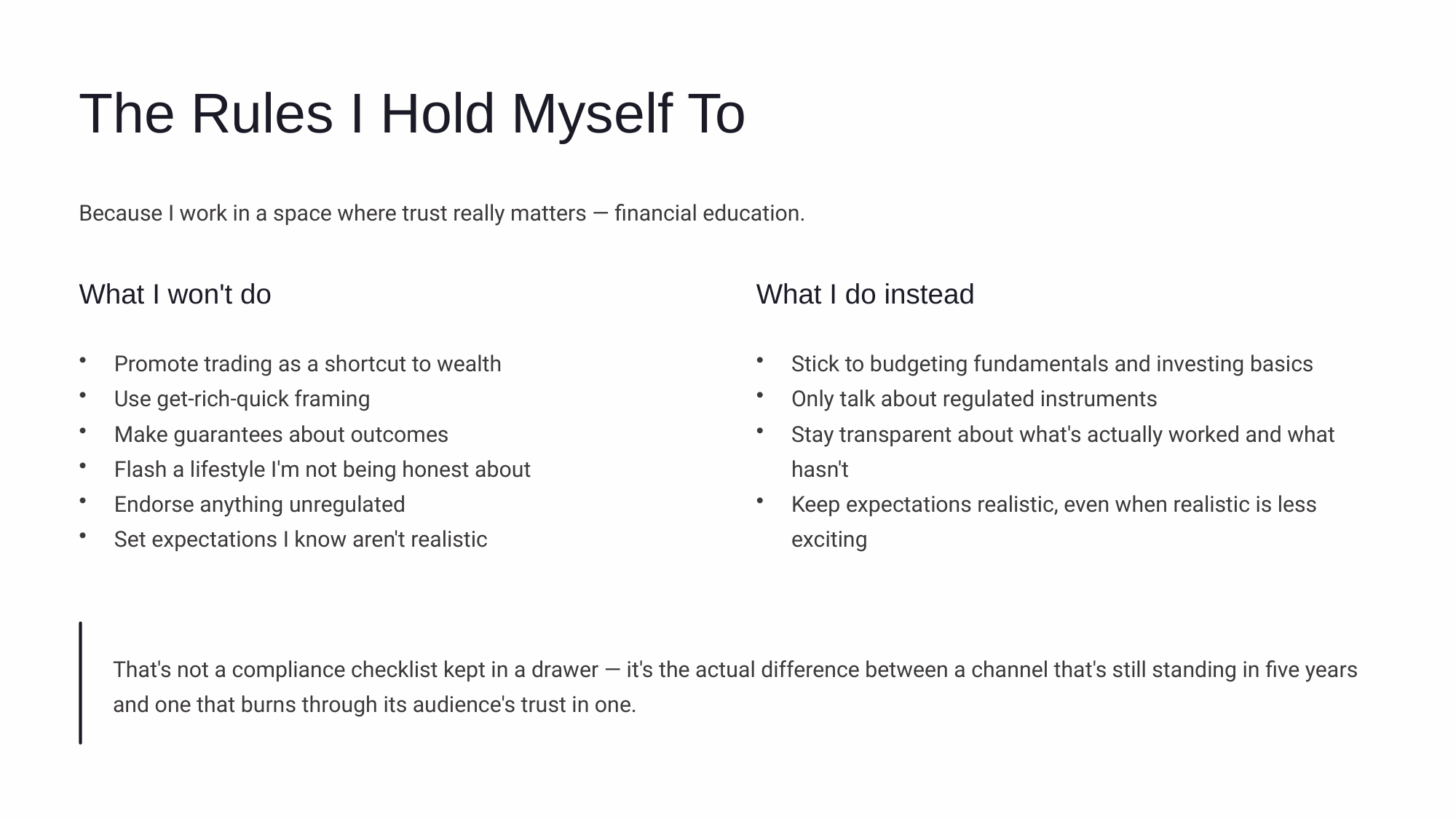

The Rules I Hold Myself To
Because I work in a space where trust really matters — financial education.
What I won't do
What I do instead
Promote trading as a shortcut to wealth
Use get-rich-quick framing
Make guarantees about outcomes
Flash a lifestyle I'm not being honest about
Endorse anything unregulated
Set expectations I know aren't realistic
Stick to budgeting fundamentals and investing basics
Only talk about regulated instruments
Stay transparent about what's actually worked and what hasn't
Keep expectations realistic, even when realistic is less exciting

That's not a compliance checklist kept in a drawer — it's the actual difference between a channel that's still standing in five years and one that burns through its audience's trust in one.